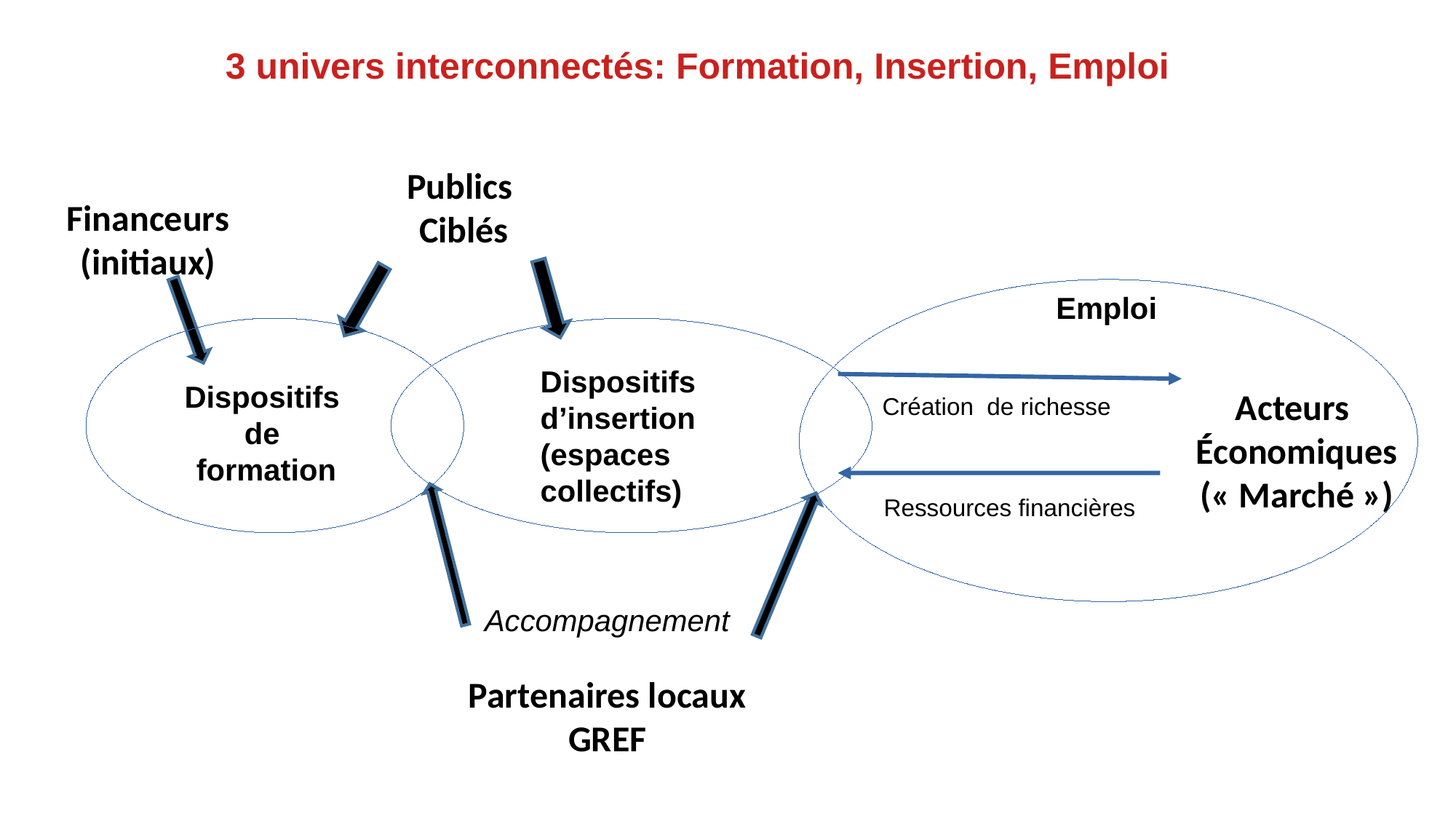

3 univers interconnectés: Formation, Insertion, Emploi
Publics
Ciblés
Financeurs
(initiaux)

Emploi

Dispositifs
d’insertion
(espaces
collectifs)
Dispositifs
de
formation

Acteurs
Économiques
(« Marché »)
Création  de richesse

Ressources financières

Accompagnement
Partenaires locaux
GREF